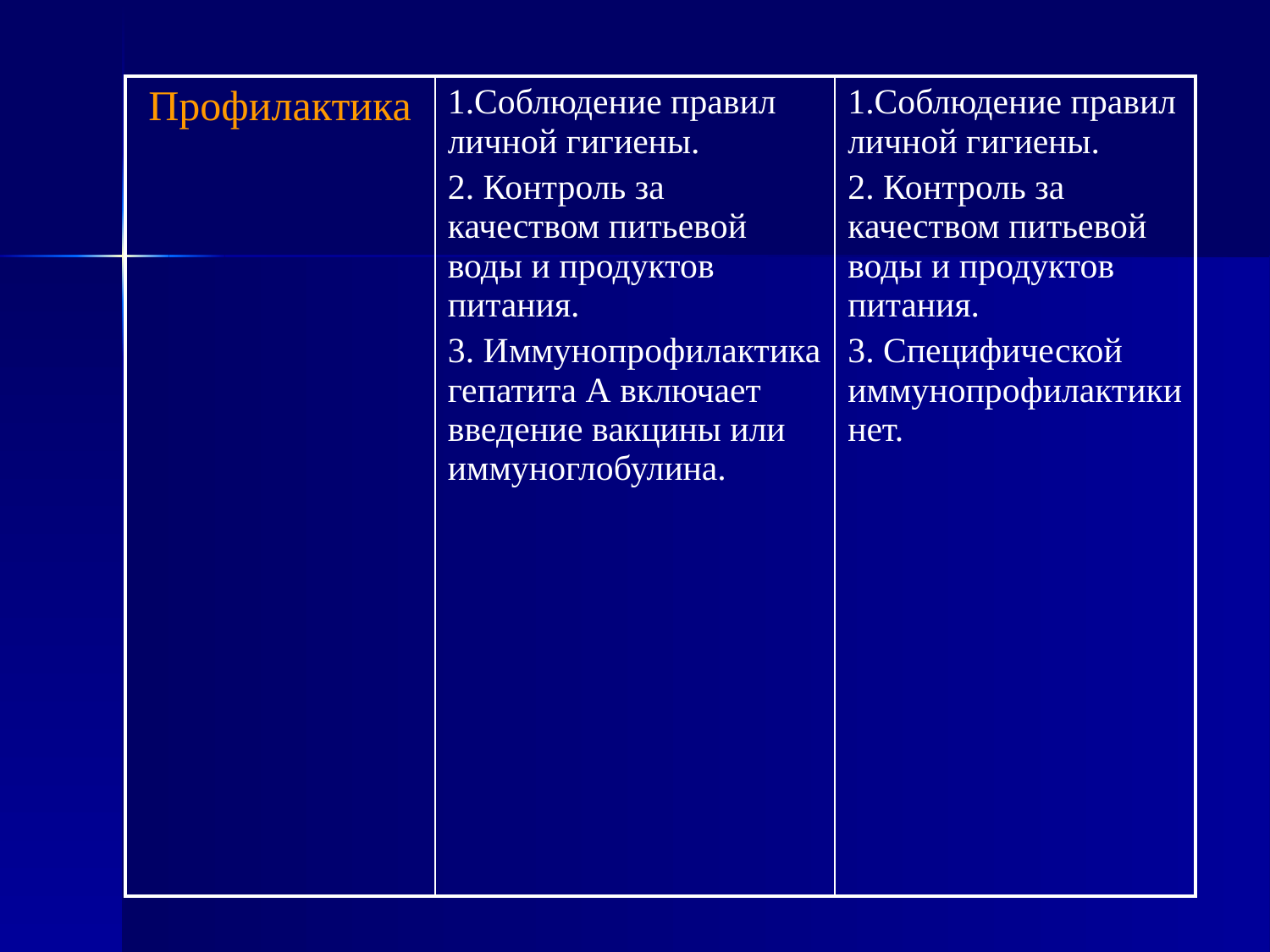

| Профилактика | 1.Соблюдение правил личной гигиены. 2. Контроль за качеством питьевой воды и продуктов питания. 3. Иммунопрофилактика гепатита А включает введение вакцины или иммуноглобулина. | 1.Соблюдение правил личной гигиены. 2. Контроль за качеством питьевой воды и продуктов питания. 3. Специфической иммунопрофилактики нет. |
| --- | --- | --- |